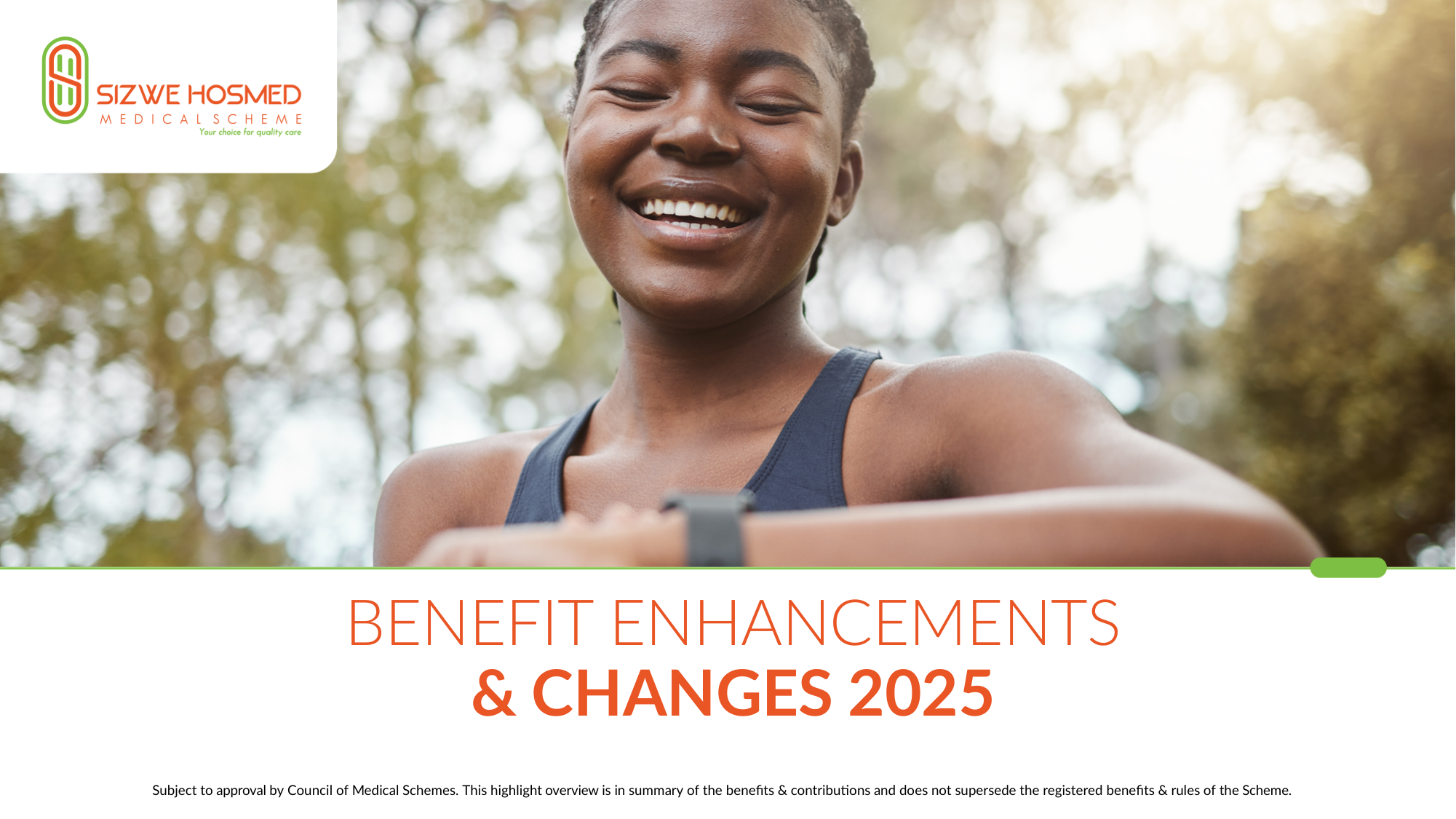

BENEFIT ENHANCEMENTS
& CHANGES 2025
Subject to approval by Council of Medical Schemes. This highlight overview is in summary of the benefits & contributions and does not supersede the registered benefits & rules of the Scheme.